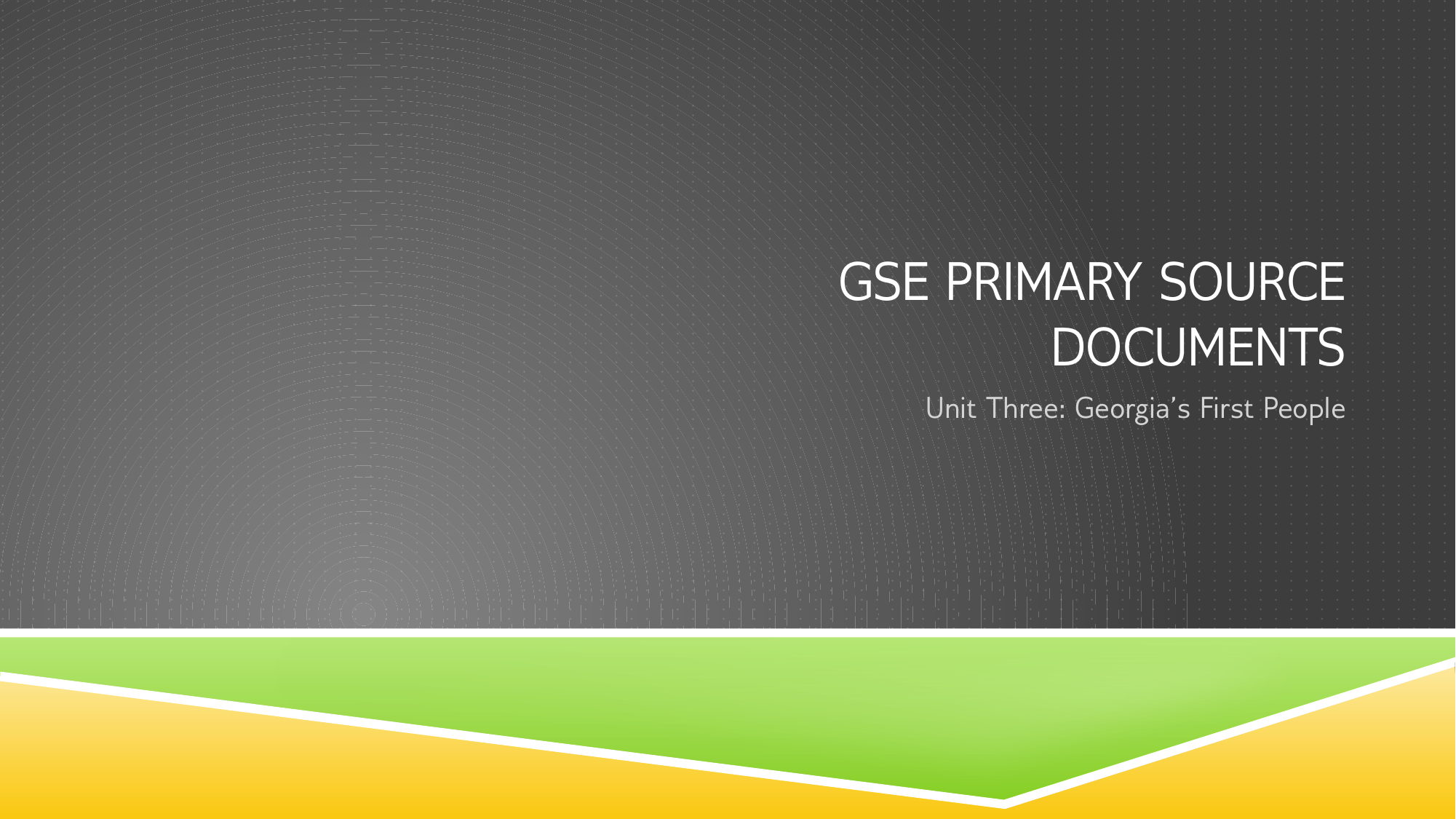

# GSE Primary Source Documents
Unit Three: Georgia’s First People